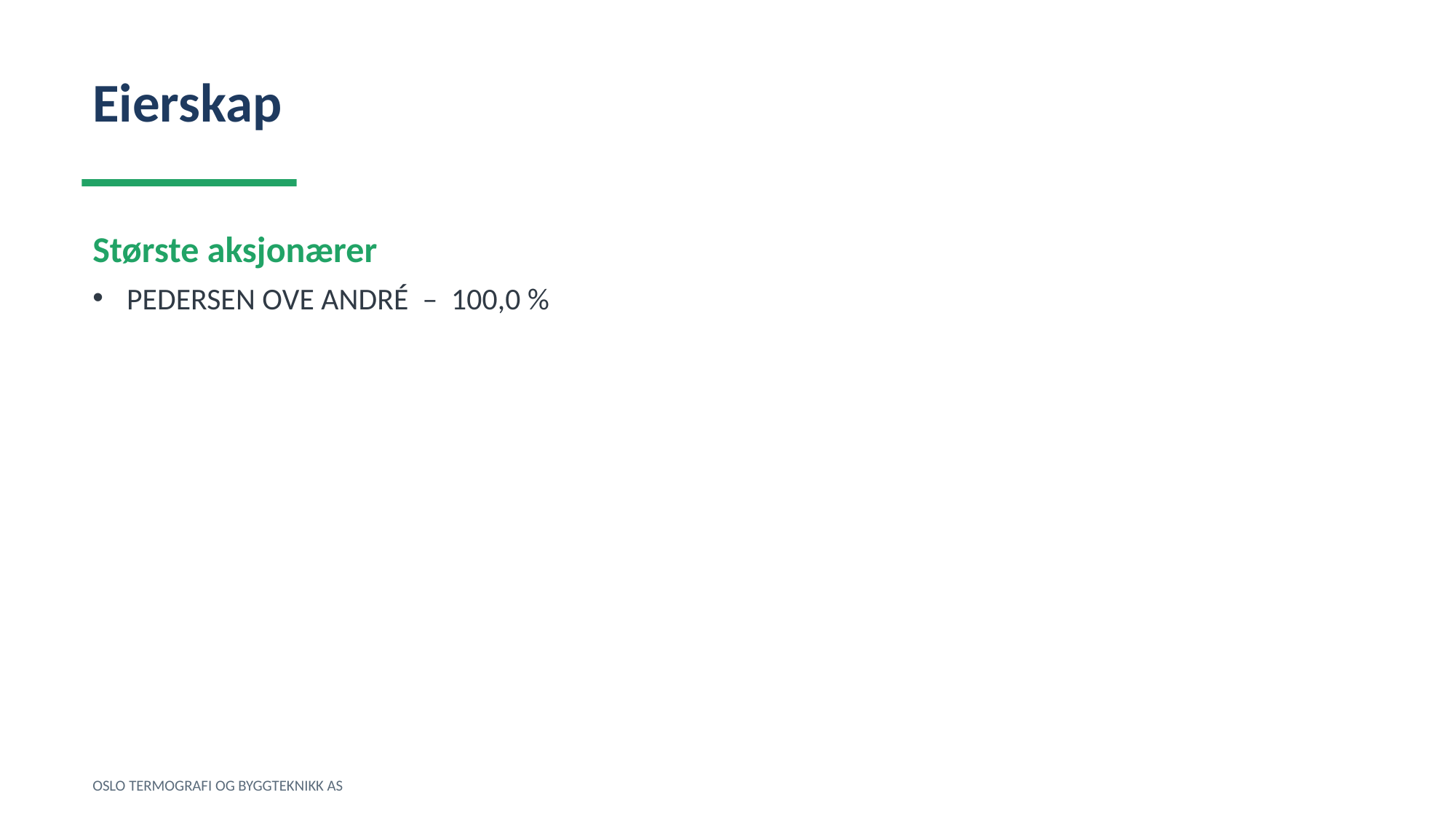

Eierskap

Største aksjonærer
PEDERSEN OVE ANDRÉ  –  100,0 %
OSLO TERMOGRAFI OG BYGGTEKNIKK AS